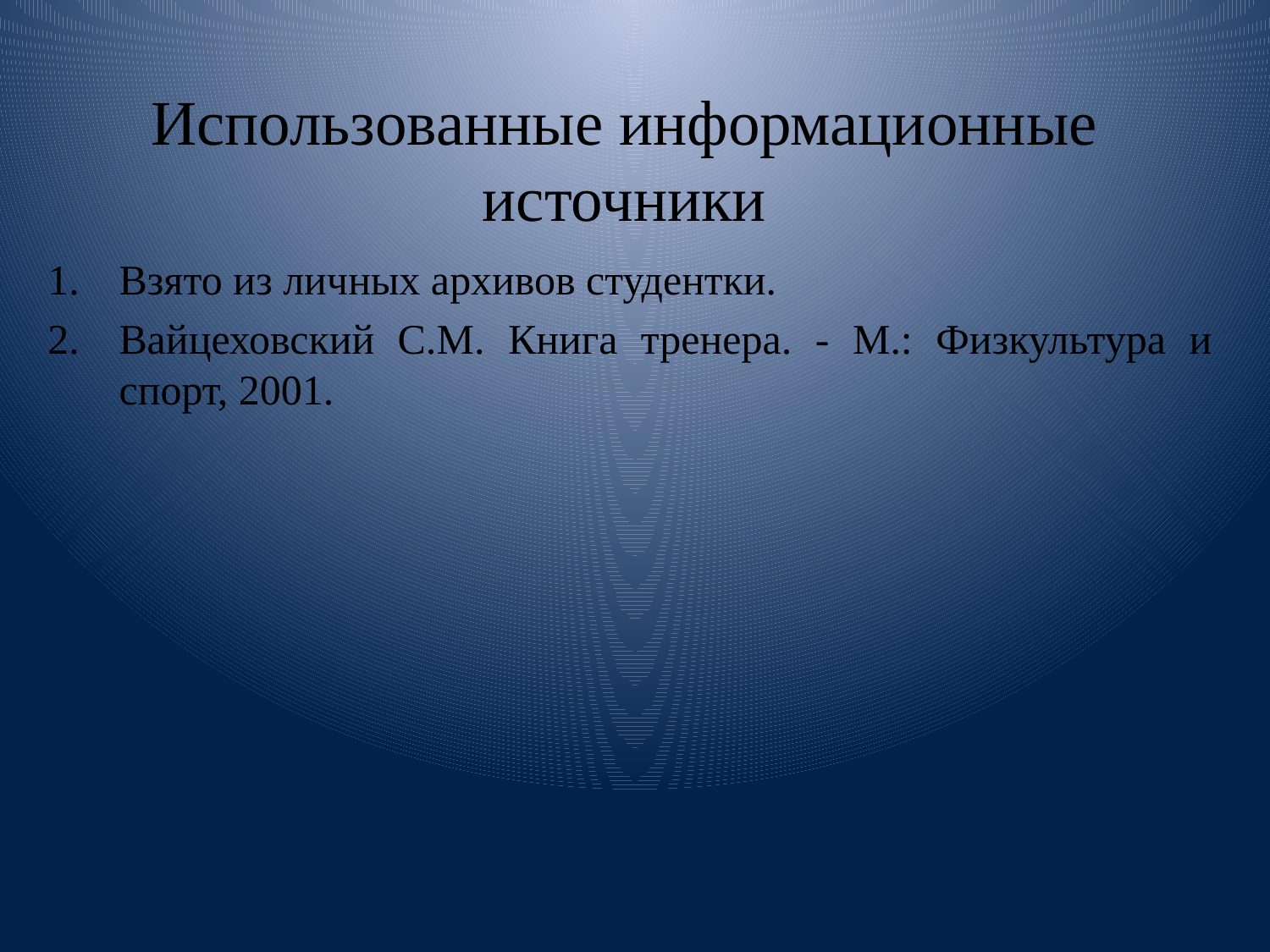

# Использованные информационные источники
Взято из личных архивов студентки.
Вайцеховский С.М. Книга тренера. - М.: Физкультура и спорт, 2001.